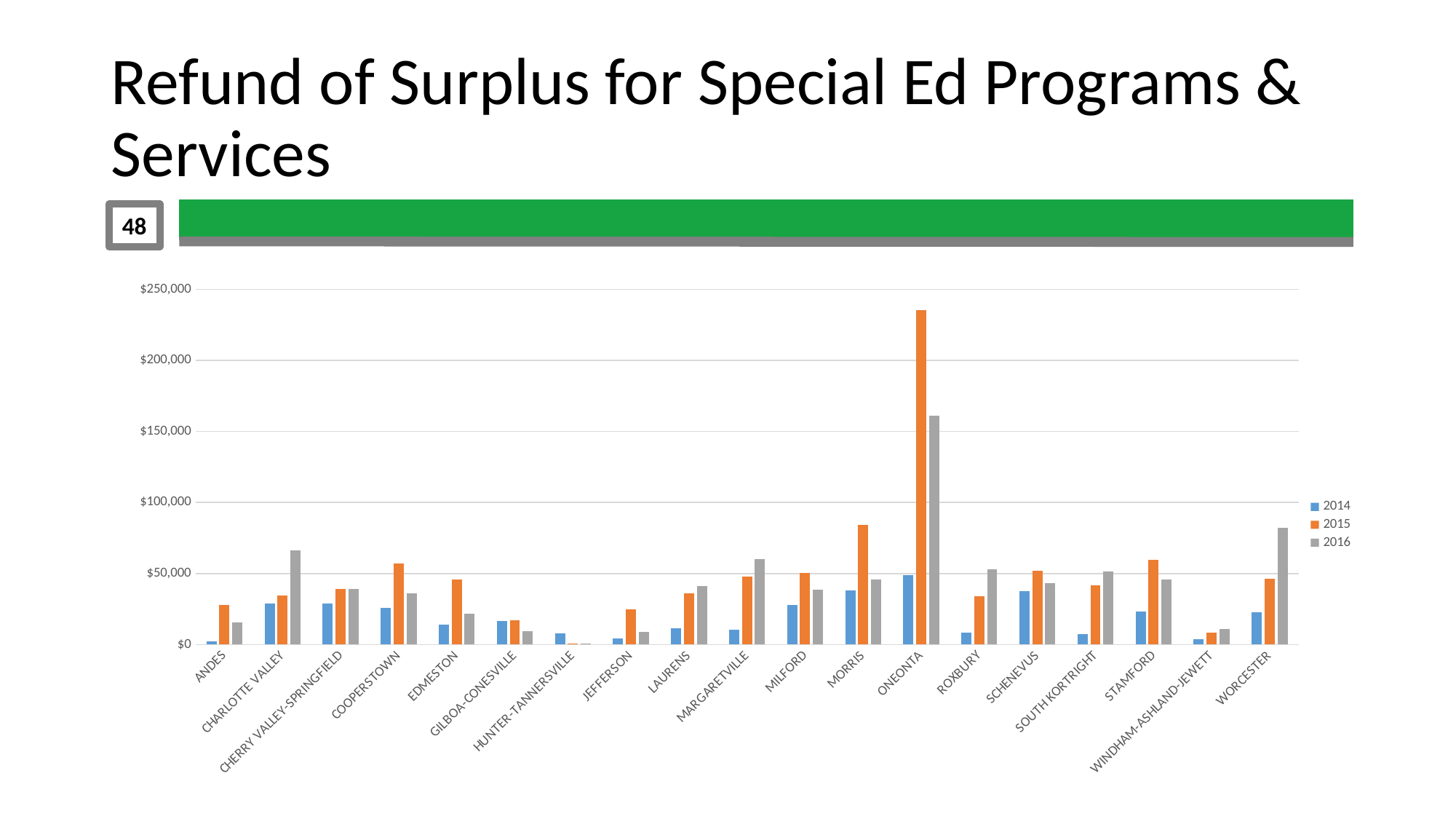

# Refund of Surplus for Special Ed Programs & Services
48

### Chart

| Category | 2014 | 2015 | 2016 |
|---|---|---|---|
| ANDES | 2349.43 | 27858.09 | 15482.55 |
| CHARLOTTE VALLEY | 29005.559999999998 | 34367.52 | 65974.86 |
| CHERRY VALLEY-SPRINGFIELD | 29080.65 | 38933.19 | 38979.08 |
| COOPERSTOWN | 25750.32 | 57255.22 | 36082.3 |
| EDMESTON | 14032.61 | 45859.340000000004 | 21637.670000000002 |
| GILBOA-CONESVILLE | 16493.030000000002 | 17242.449999999997 | 9471.0 |
| HUNTER-TANNERSVILLE | 7645.34 | 487.4399999999996 | 437.0600000000013 |
| JEFFERSON | 4247.420000000001 | 24960.079999999998 | 8921.32 |
| LAURENS | 11658.38 | 36048.44 | 41305.37 |
| MARGARETVILLE | 10597.76 | 47771.05 | 60254.46 |
| MILFORD | 27945.94 | 50224.19 | 38473.88 |
| MORRIS | 37843.61 | 84350.73 | 45690.53 |
| ONEONTA | 49065.39 | 235514.58000000002 | 160980.55 |
| ROXBURY | 8470.01 | 34144.99 | 53165.55 |
| SCHENEVUS | 37776.630000000005 | 51908.55 | 42938.73 |
| SOUTH KORTRIGHT | 7313.31 | 41728.01 | 51194.61 |
| STAMFORD | 23451.39 | 59794.89 | 45511.73 |
| WINDHAM-ASHLAND-JEWETT | 3610.72 | 8558.93 | 10861.59 |
| WORCESTER | 22515.149999999998 | 46235.670000000006 | 82205.43 |